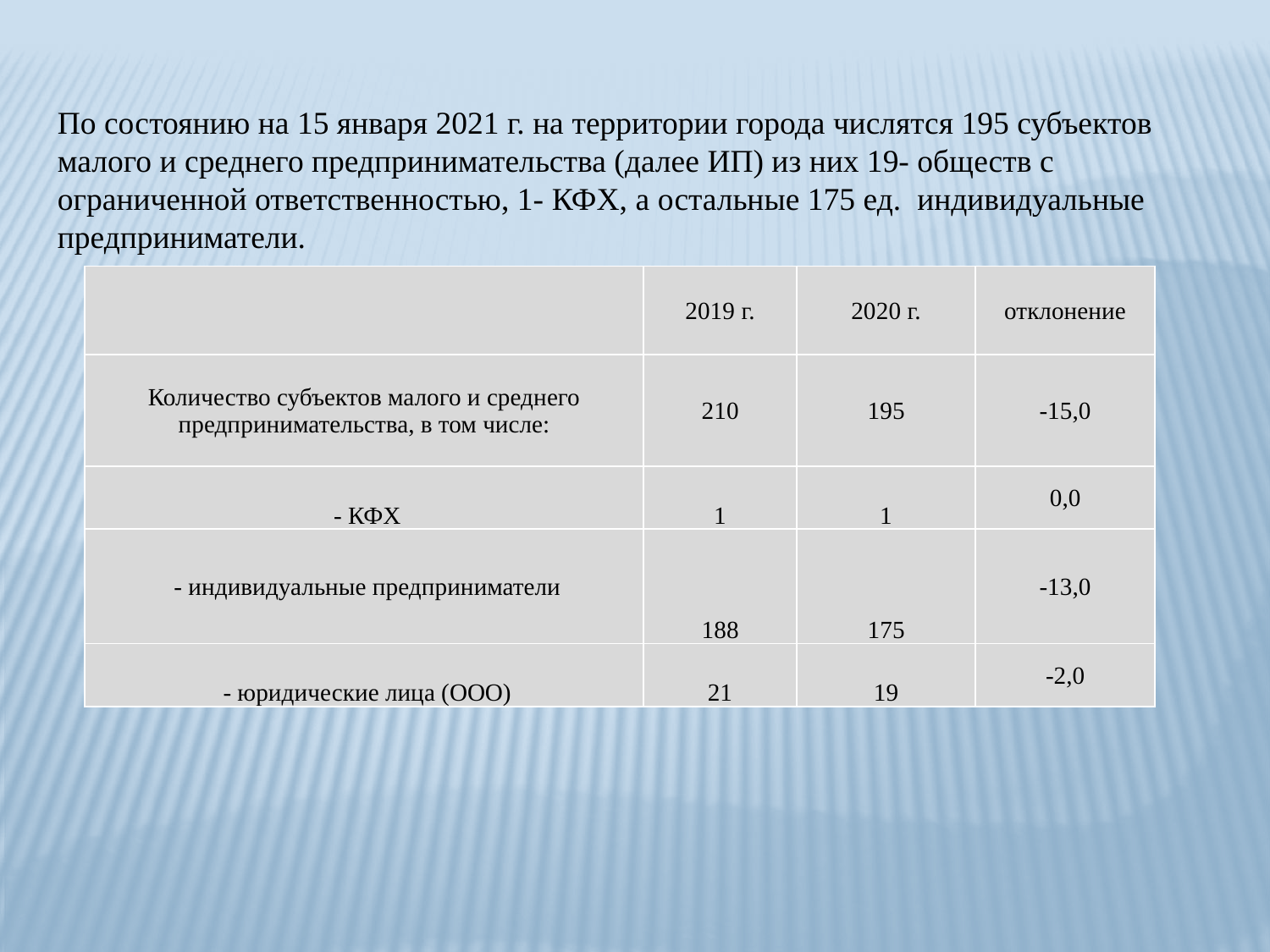

По состоянию на 15 января 2021 г. на территории города числятся 195 субъектов малого и среднего предпринимательства (далее ИП) из них 19- обществ с ограниченной ответственностью, 1- КФХ, а остальные 175 ед.  индивидуальные предприниматели.

|  | 2019 г. | 2020 г. | отклонение |
| --- | --- | --- | --- |
| Количество субъектов малого и среднего предпринимательства, в том числе: | 210 | 195 | -15,0 |
| - КФХ | 1 | 1 | 0,0 |
| - индивидуальные предприниматели | 188 | 175 | -13,0 |
| - юридические лица (ООО) | 21 | 19 | -2,0 |